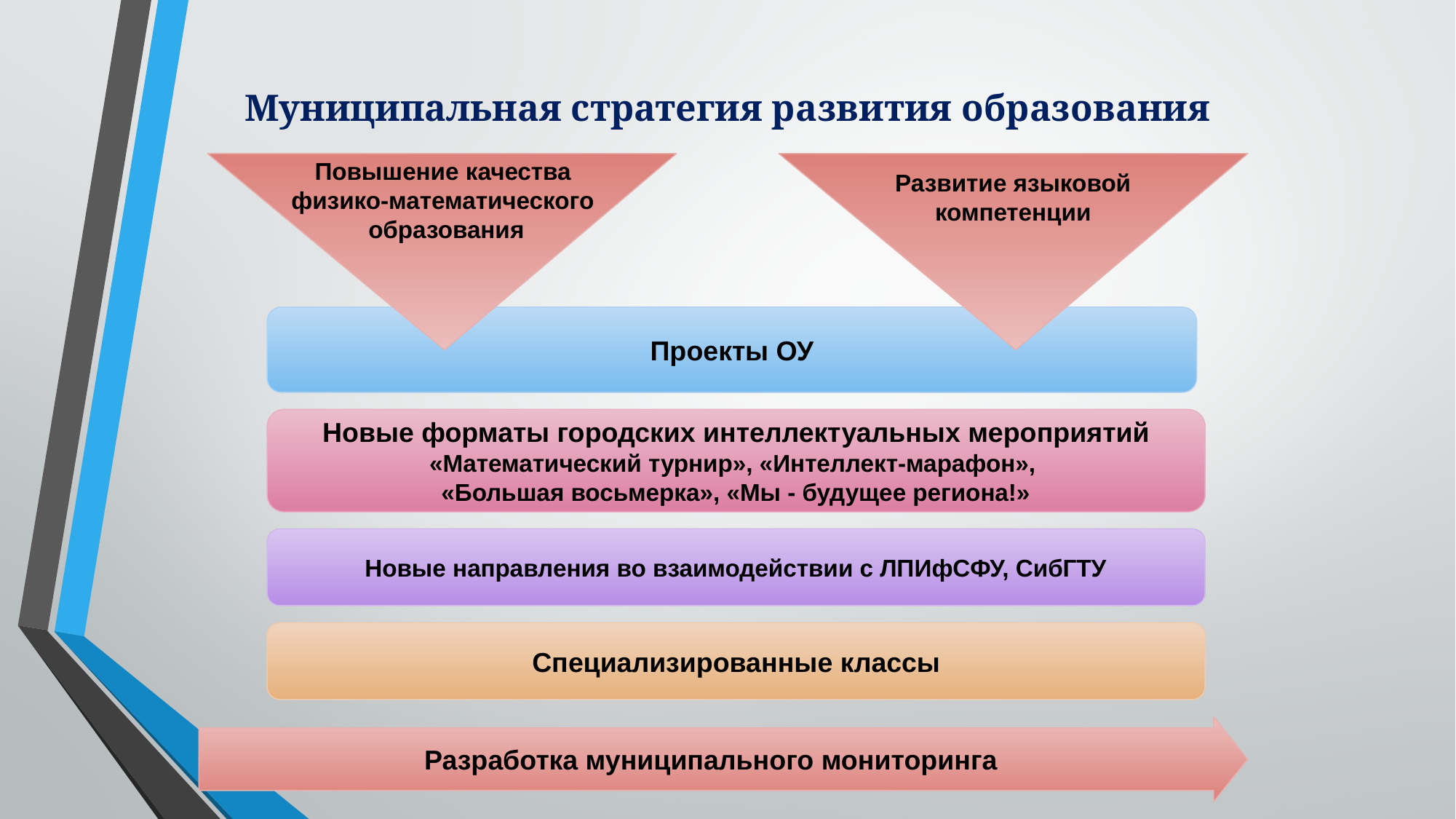

Муниципальная стратегия развития образования
Повышение качества
физико-математического
 образования

Развитие языковой компетенции
Проекты ОУ
Новые форматы городских интеллектуальных мероприятий «Математический турнир», «Интеллект-марафон»,
«Большая восьмерка», «Мы - будущее региона!»
Новые направления во взаимодействии с ЛПИфСФУ, СибГТУ
Специализированные классы
Разработка муниципального мониторинга